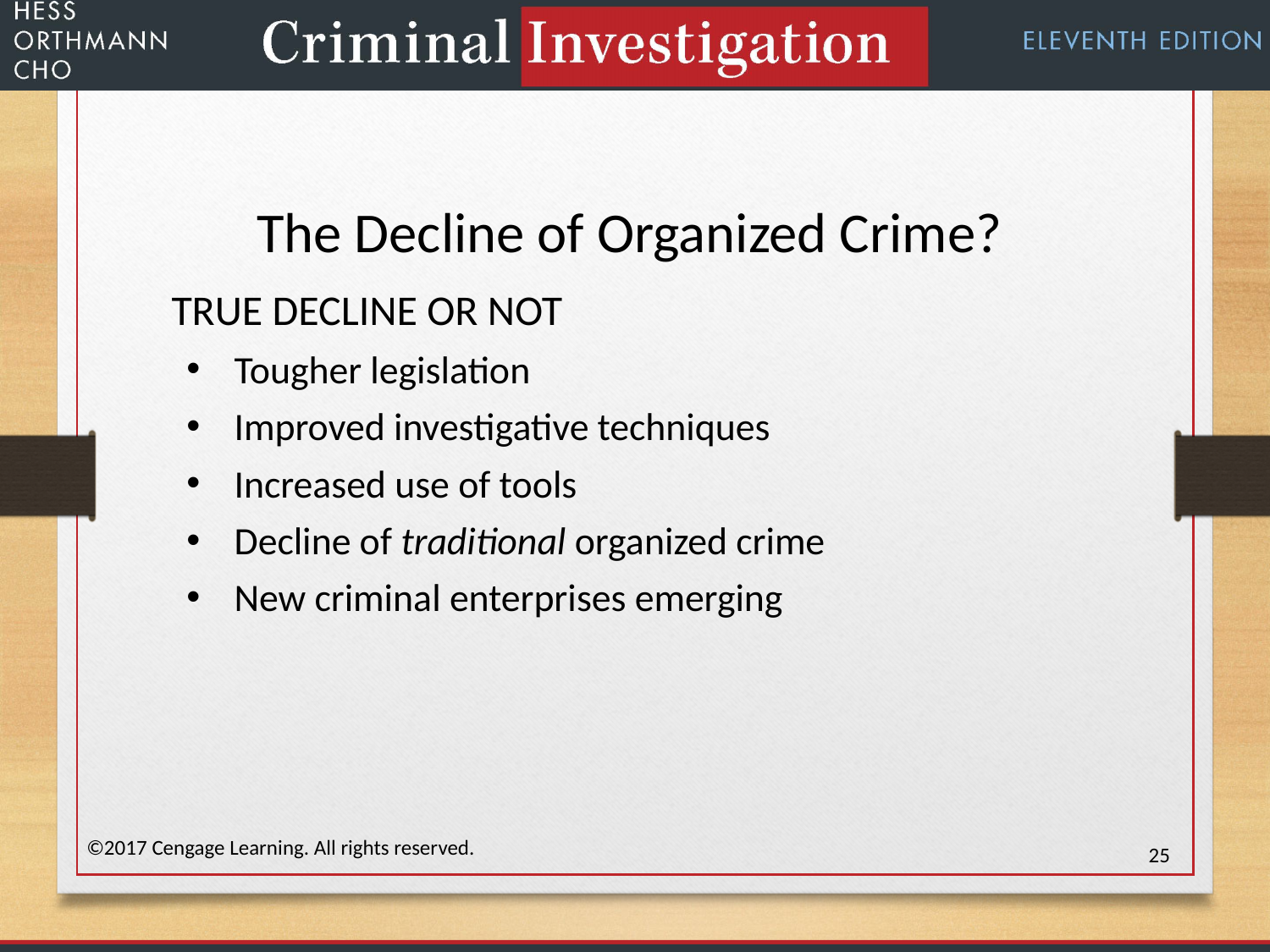

The Decline of Organized Crime?

TRUE DECLINE OR NOT
Tougher legislation
Improved investigative techniques
Increased use of tools
Decline of traditional organized crime
New criminal enterprises emerging
©2017 Cengage Learning. All rights reserved.
25